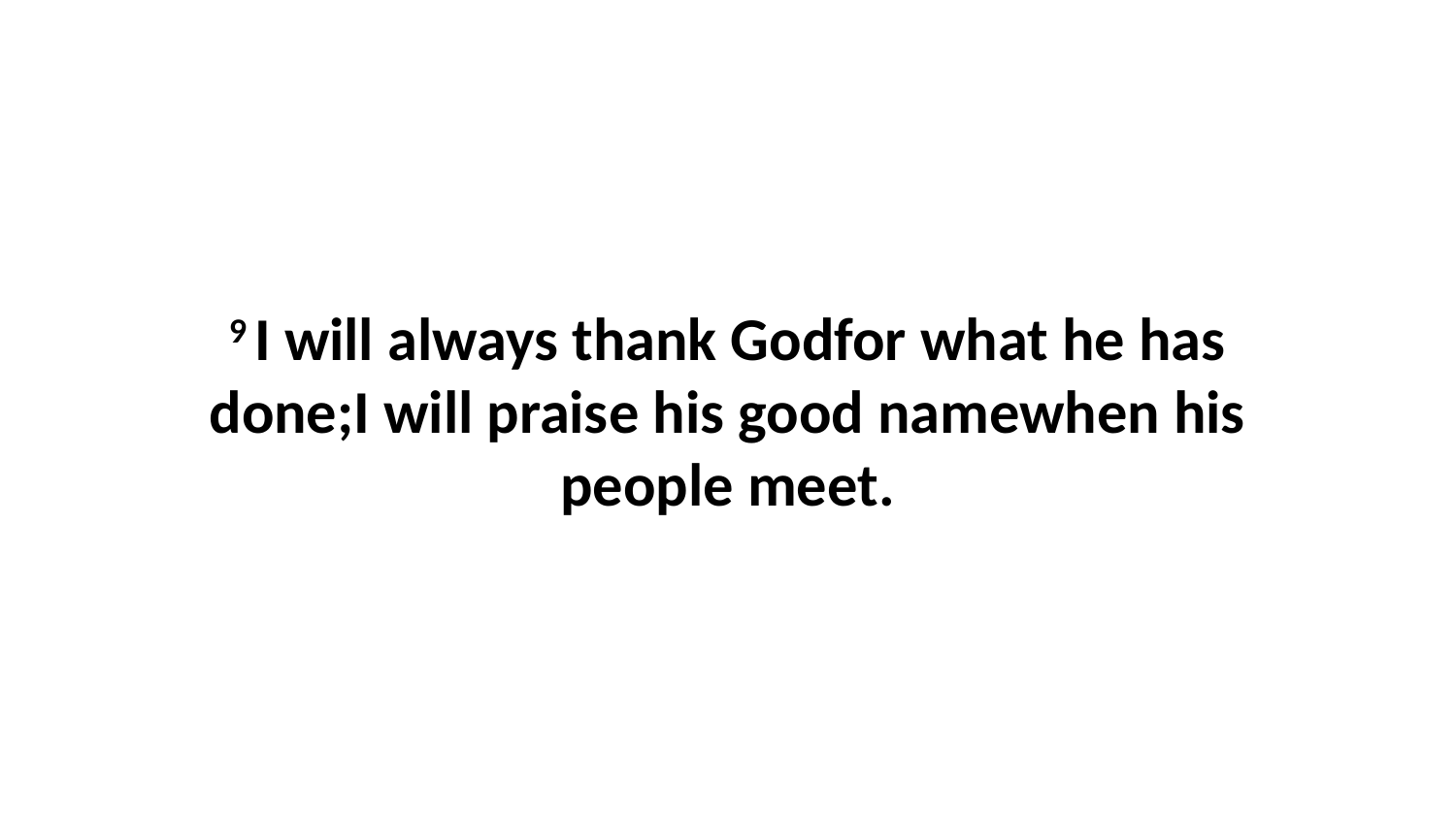

9 I will always thank Godfor what he has done;I will praise his good namewhen his people meet.